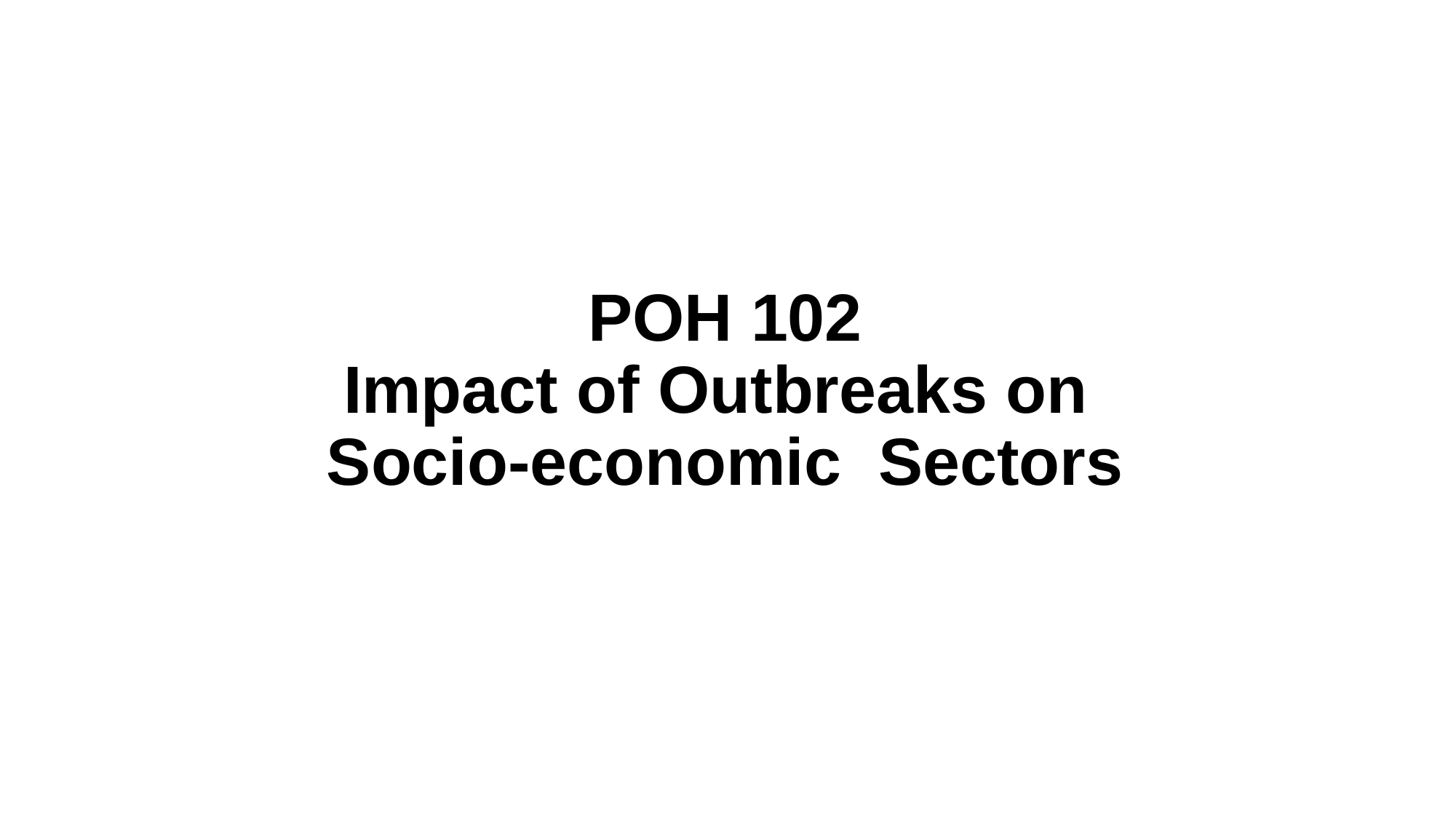

# POH 102 Impact of Outbreaks on Socio-economic  Sectors